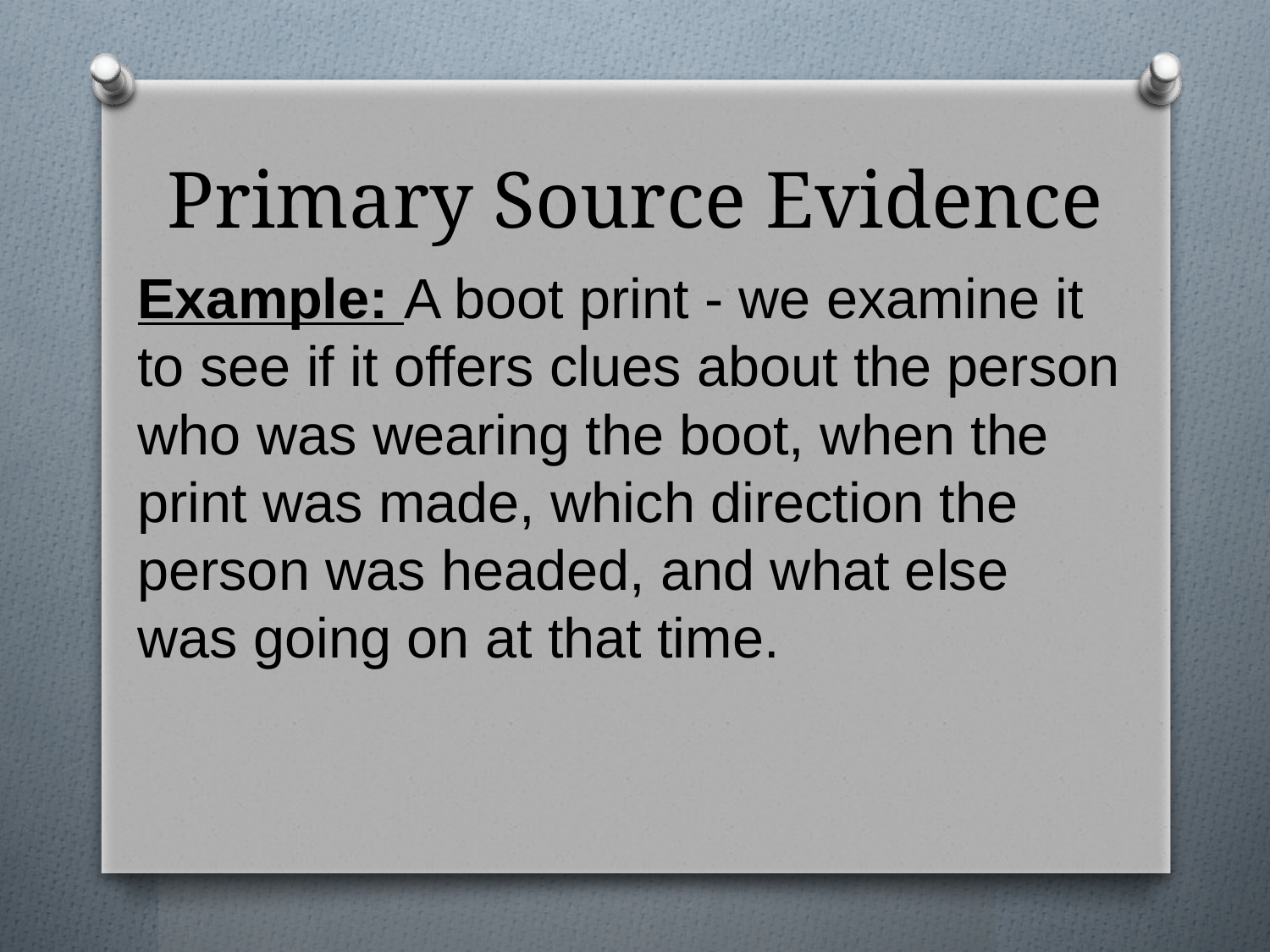

# Primary Source Evidence
Example: A boot print - we examine it to see if it offers clues about the person who was wearing the boot, when the print was made, which direction the person was headed, and what else was going on at that time.